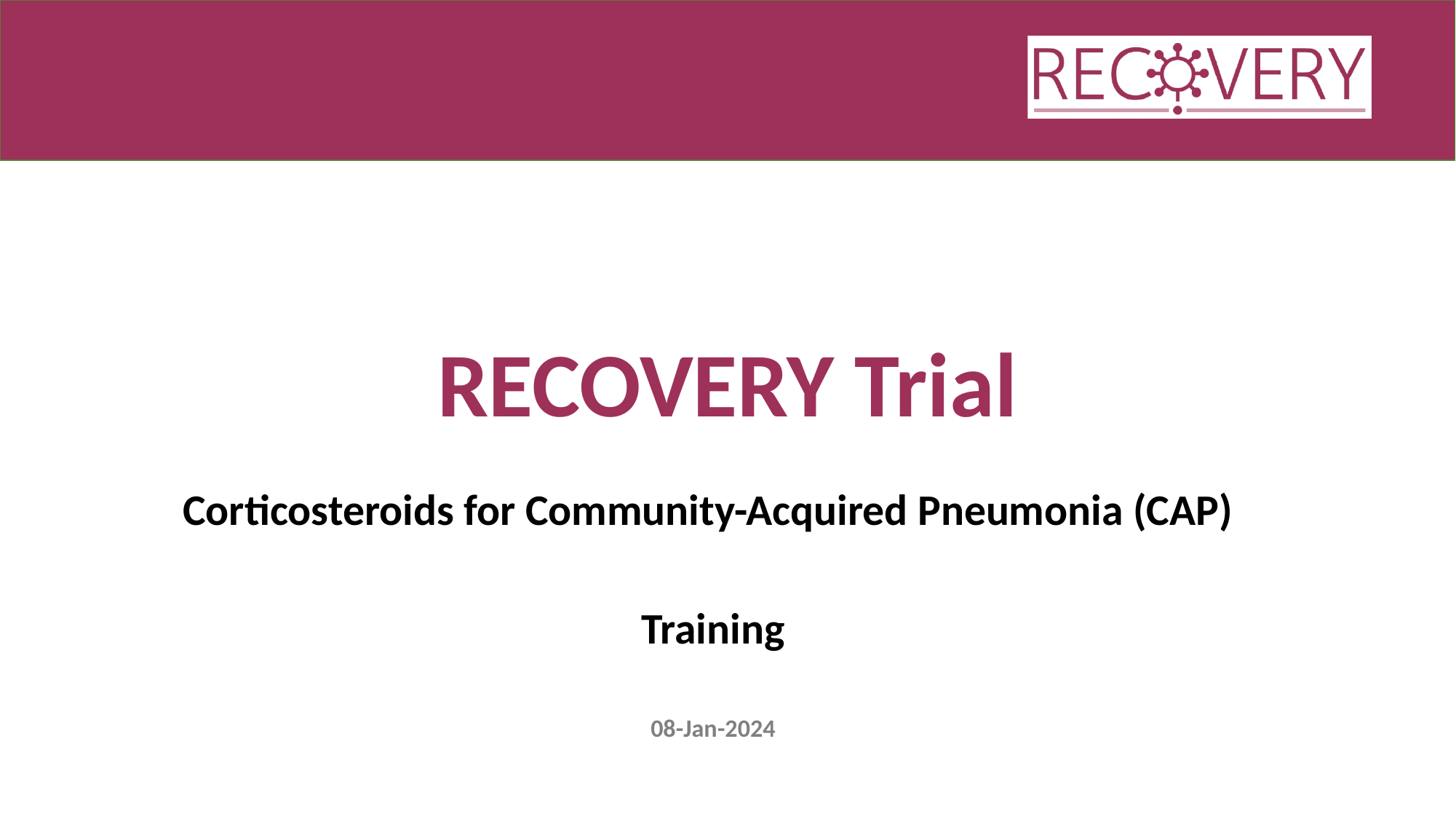

# RECOVERY Trial
Corticosteroids for Community-Acquired Pneumonia (CAP)

Training

08-Jan-2024